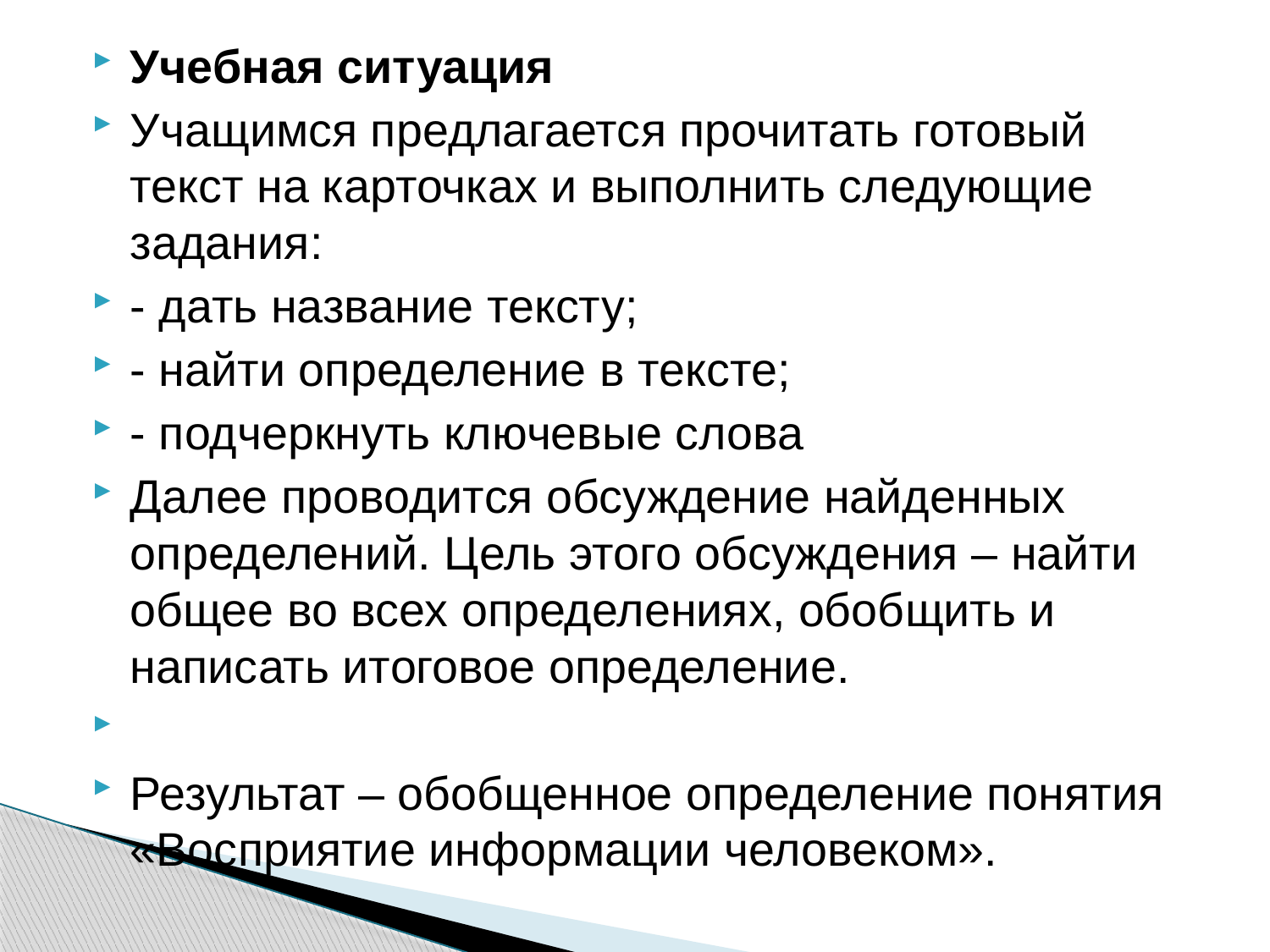

Учебная ситуация
Учащимся предлагается прочитать готовый текст на карточках и выполнить следующие задания:
- дать название тексту;
- найти определение в тексте;
- подчеркнуть ключевые слова
Далее проводится обсуждение найденных определений. Цель этого обсуждения – найти общее во всех определениях, обобщить и написать итоговое определение.

Результат – обобщенное определение понятия «Восприятие информации человеком».